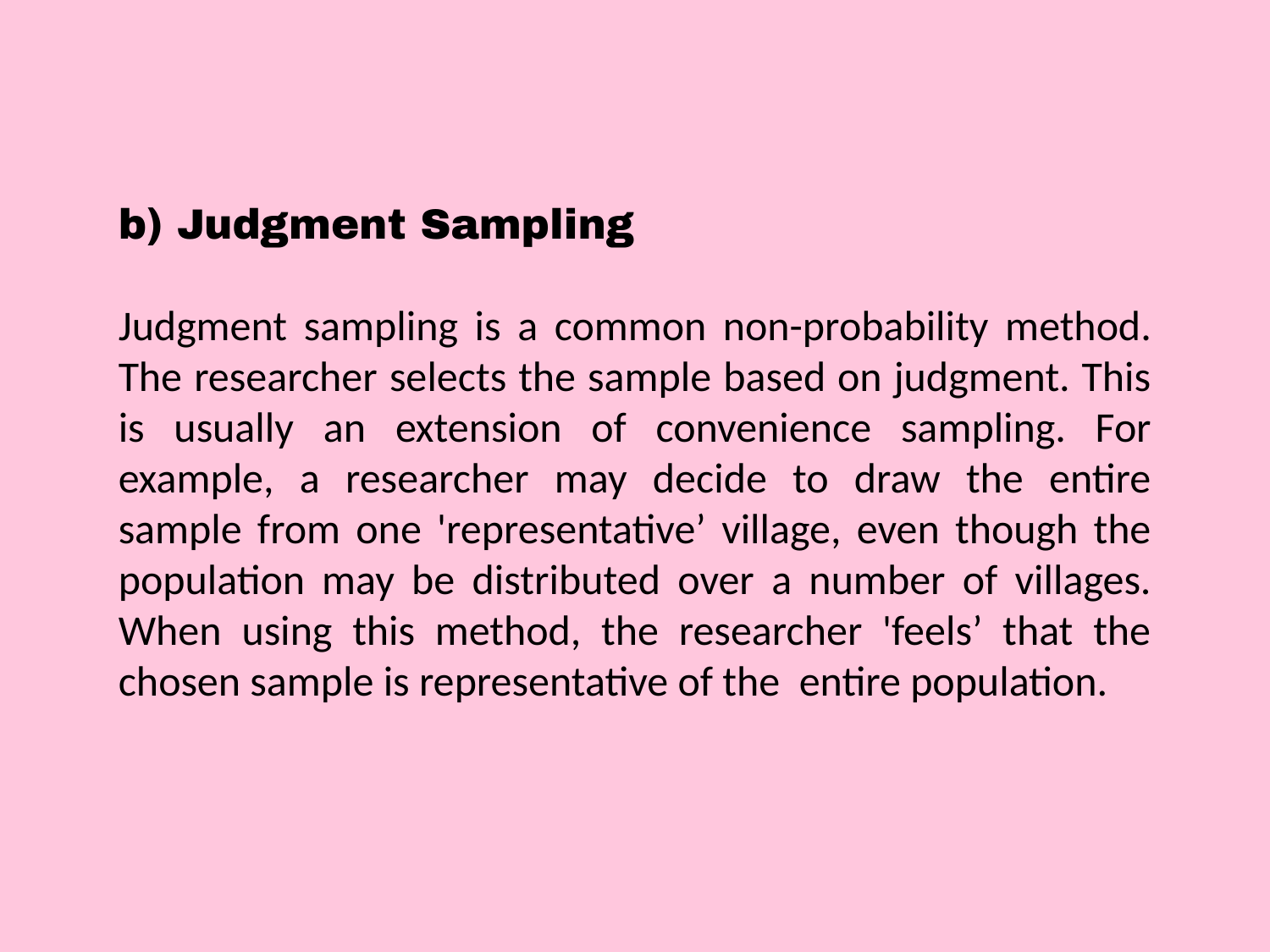

b) Judgment Sampling

Judgment sampling is a common non-probability method. The researcher selects the sample based on judgment. This is usually an extension of convenience sampling. For example, a researcher may decide to draw the entire sample from one 'representative’ village, even though the population may be distributed over a number of villages. When using this method, the researcher 'feels’ that the chosen sample is representative of the  entire population.